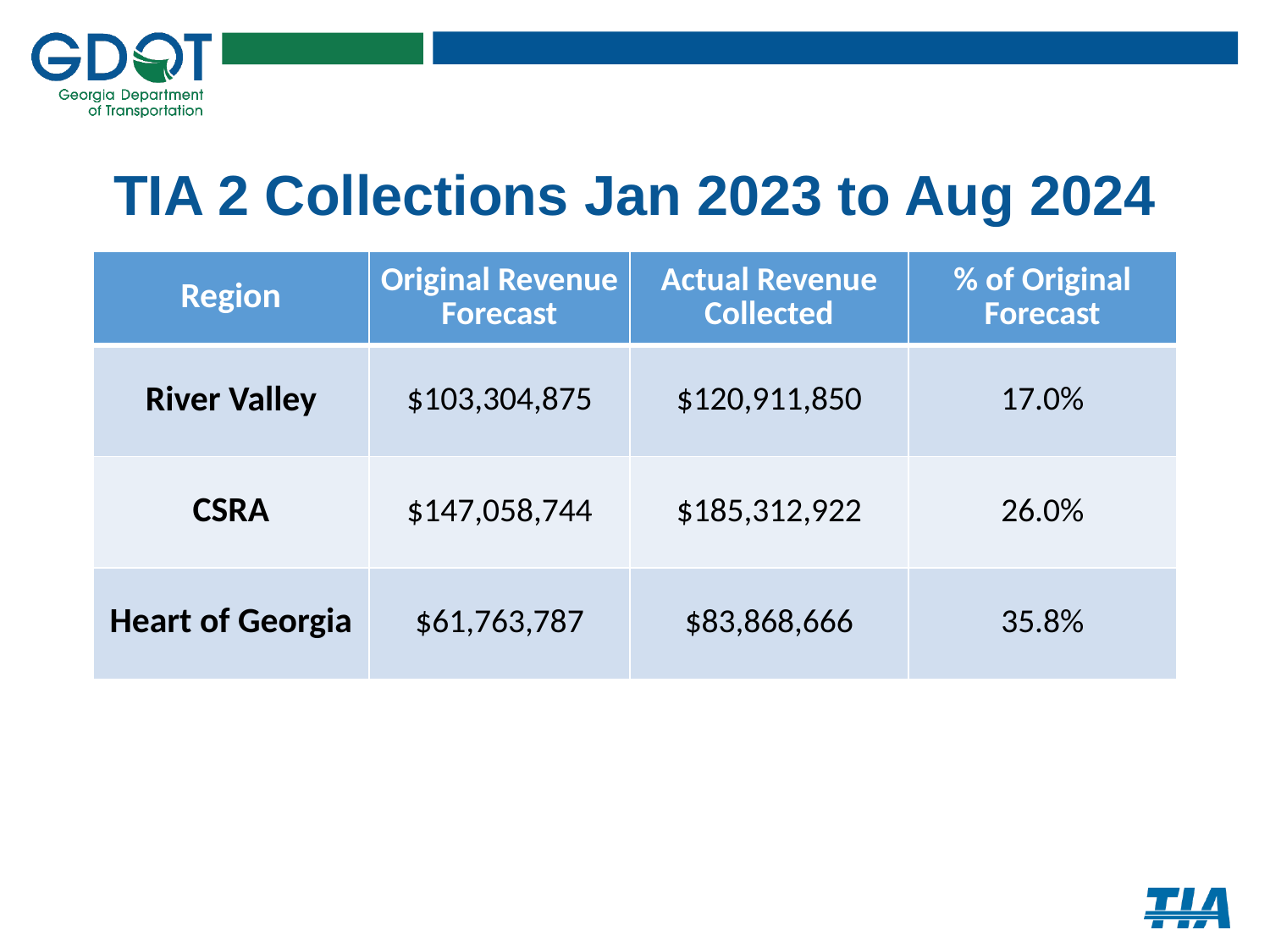

# TIA 2 Collections Jan 2023 to Aug 2024
| Region | Original Revenue Forecast | Actual Revenue Collected | % of Original Forecast |
| --- | --- | --- | --- |
| River Valley | $103,304,875 | $120,911,850 | 17.0% |
| CSRA | $147,058,744 | $185,312,922 | 26.0% |
| Heart of Georgia | $61,763,787 | $83,868,666 | 35.8% |